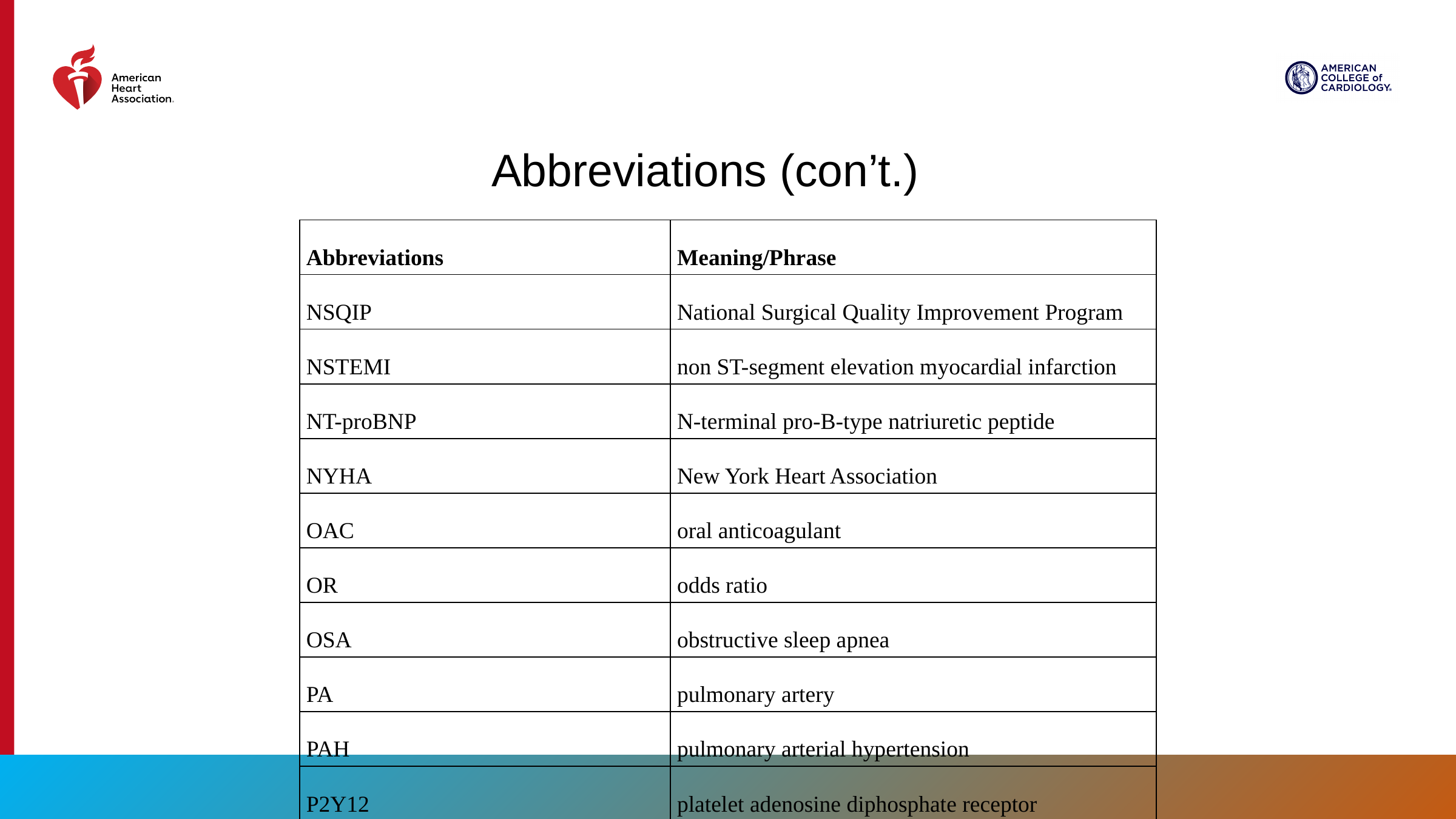

Abbreviations (con’t.)
| Abbreviations | Meaning/Phrase |
| --- | --- |
| NSQIP | National Surgical Quality Improvement Program |
| NSTEMI | non ST-segment elevation myocardial infarction |
| NT-proBNP | N-terminal pro-B-type natriuretic peptide |
| NYHA | New York Heart Association |
| OAC | oral anticoagulant |
| OR | odds ratio |
| OSA | obstructive sleep apnea |
| PA | pulmonary artery |
| PAH | pulmonary arterial hypertension |
| P2Y12 | platelet adenosine diphosphate receptor |